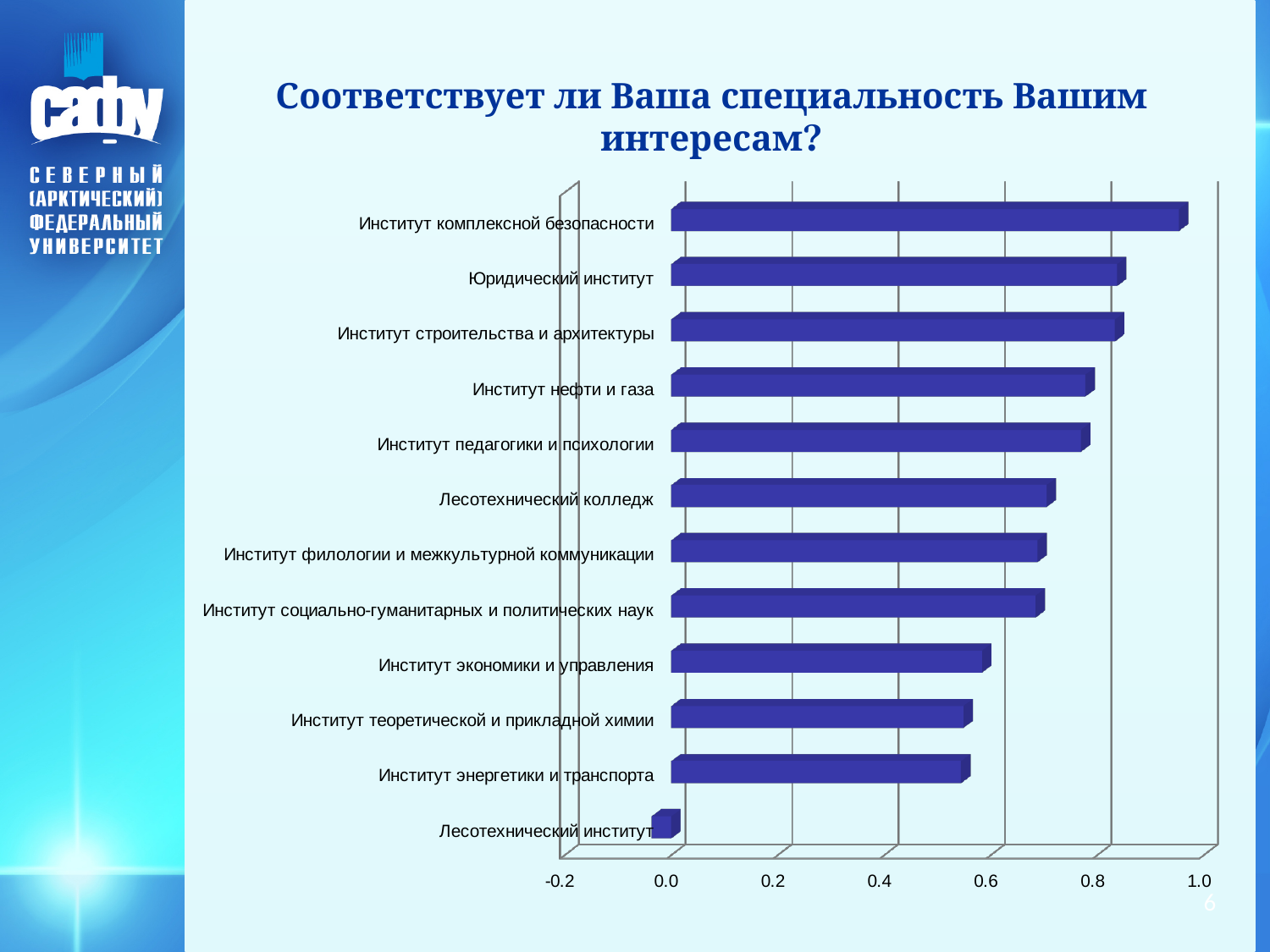

# Соответствует ли Ваша специальность Вашим интересам?

[unsupported chart]

6